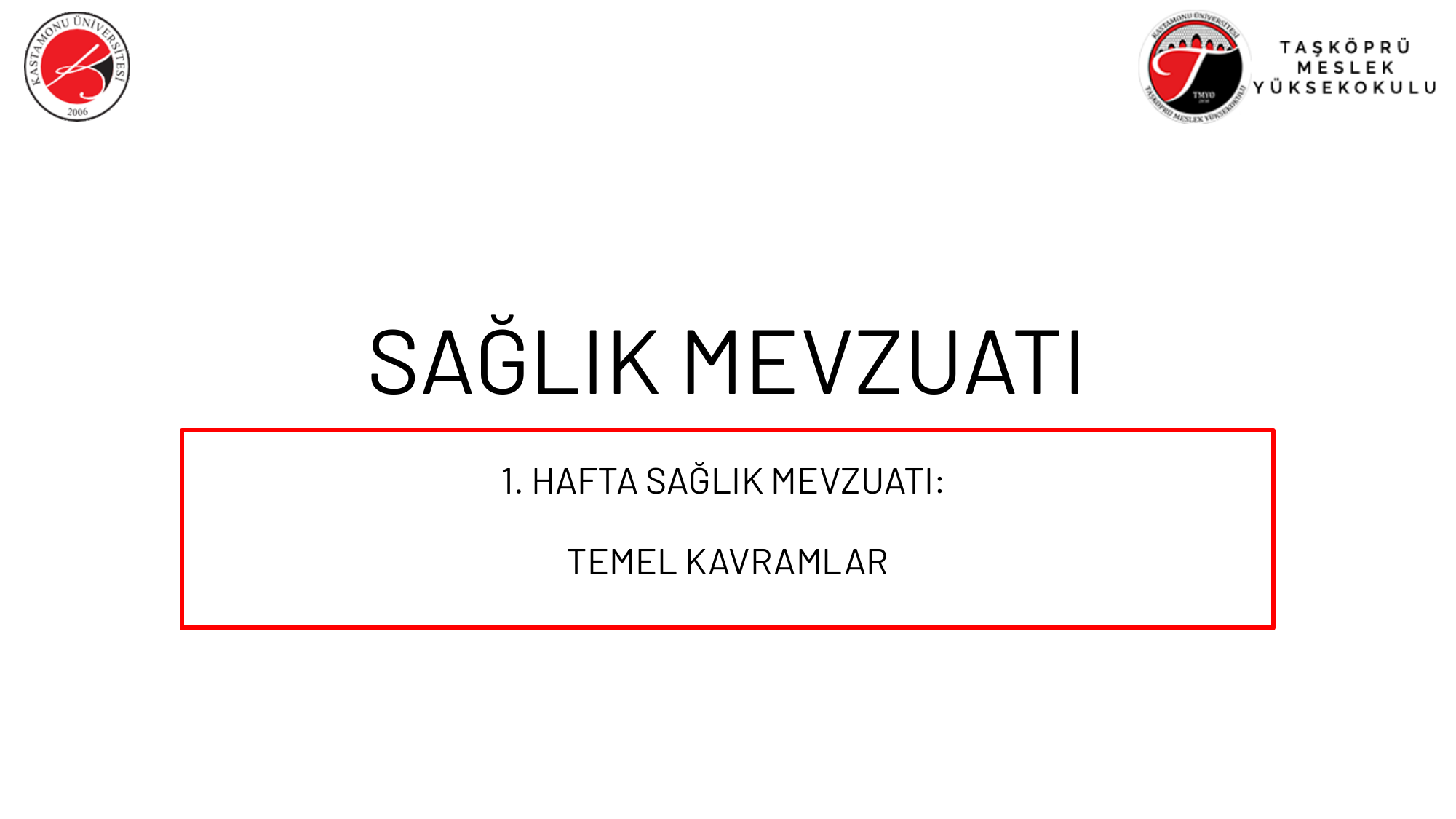

# SAĞLIK MEVZUATI
1. HAFTA SAĞLIK MEVZUATI:
TEMEL KAVRAMLAR